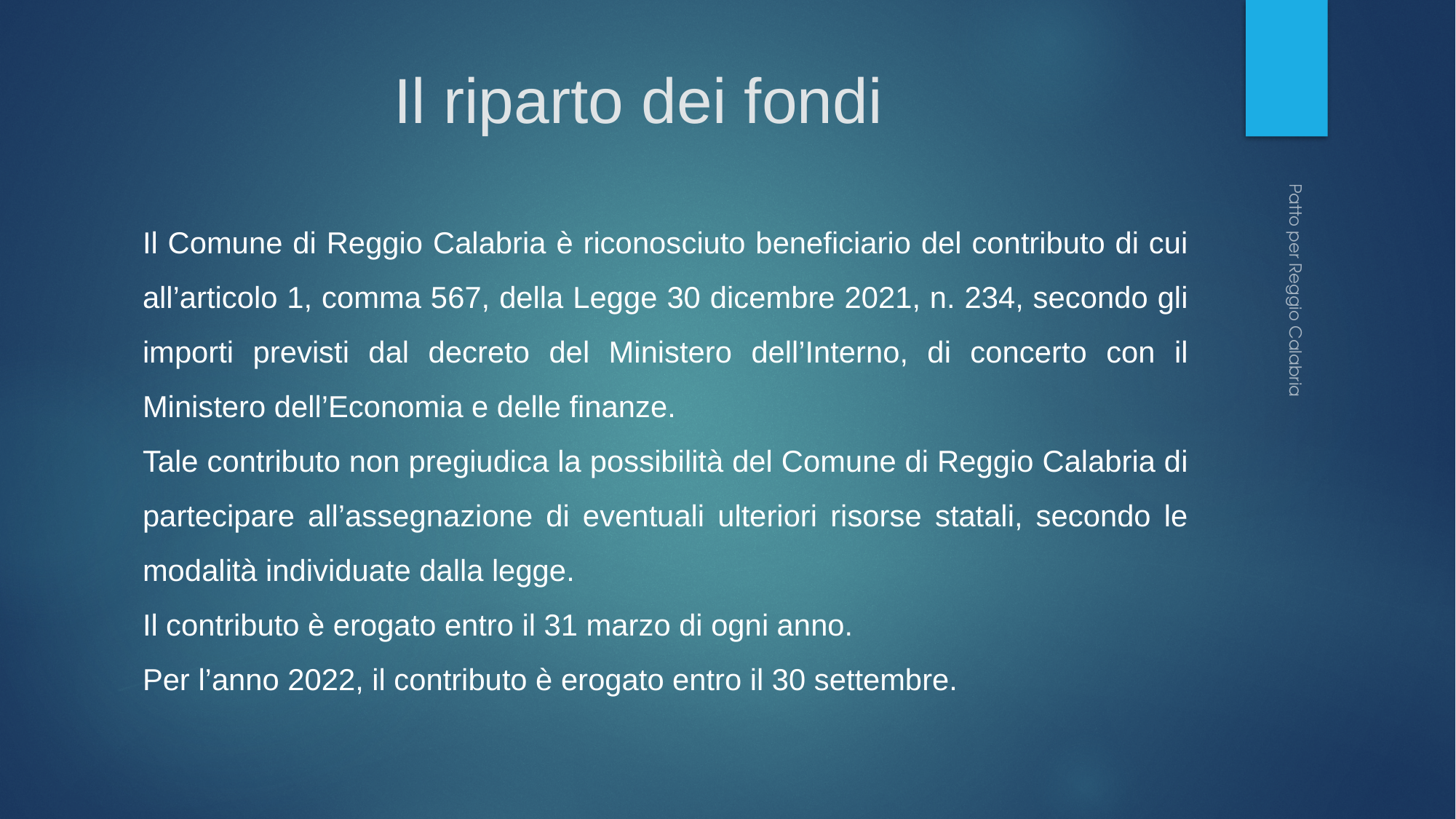

# Il riparto dei fondi
Il Comune di Reggio Calabria è riconosciuto beneficiario del contributo di cui all’articolo 1, comma 567, della Legge 30 dicembre 2021, n. 234, secondo gli importi previsti dal decreto del Ministero dell’Interno, di concerto con il Ministero dell’Economia e delle finanze.
Tale contributo non pregiudica la possibilità del Comune di Reggio Calabria di partecipare all’assegnazione di eventuali ulteriori risorse statali, secondo le modalità individuate dalla legge.
Il contributo è erogato entro il 31 marzo di ogni anno.
Per l’anno 2022, il contributo è erogato entro il 30 settembre.
Patto per Reggio Calabria